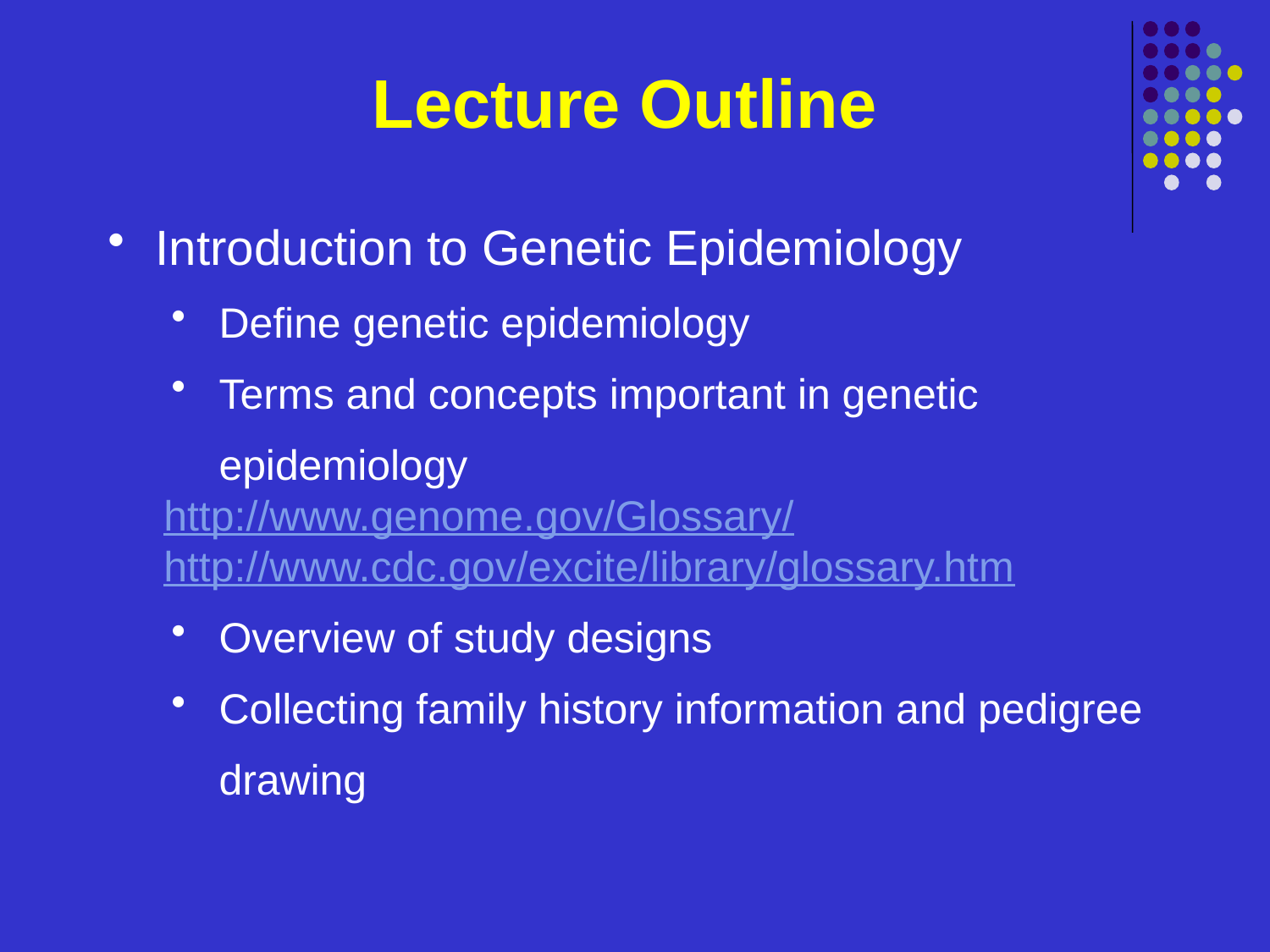

# Lecture Outline

Introduction to Genetic Epidemiology
Define genetic epidemiology
Terms and concepts important in genetic epidemiology
	http://www.genome.gov/Glossary/
	http://www.cdc.gov/excite/library/glossary.htm
Overview of study designs
Collecting family history information and pedigree drawing